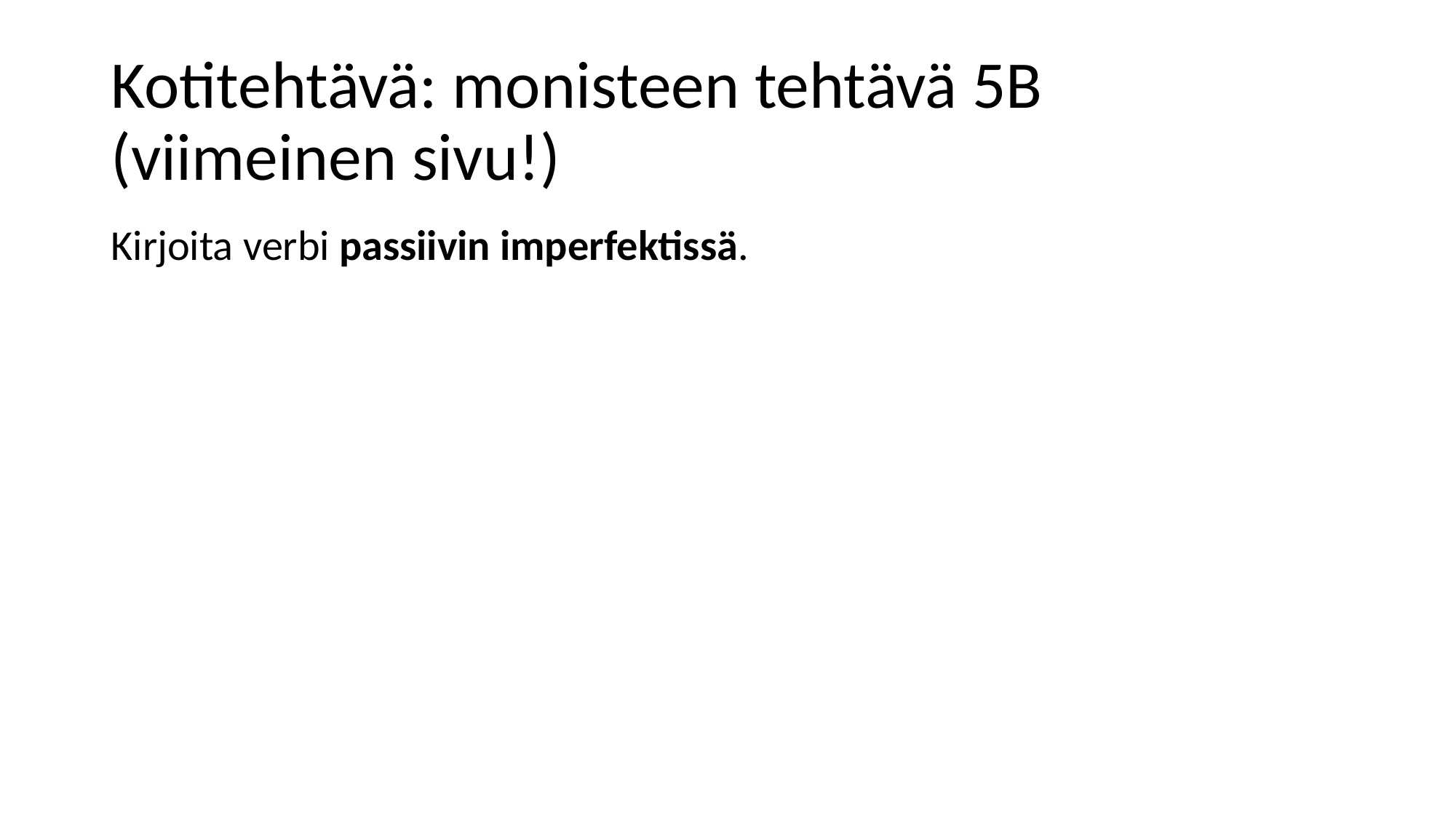

# Kotitehtävä: monisteen tehtävä 5B (viimeinen sivu!)
Kirjoita verbi passiivin imperfektissä.